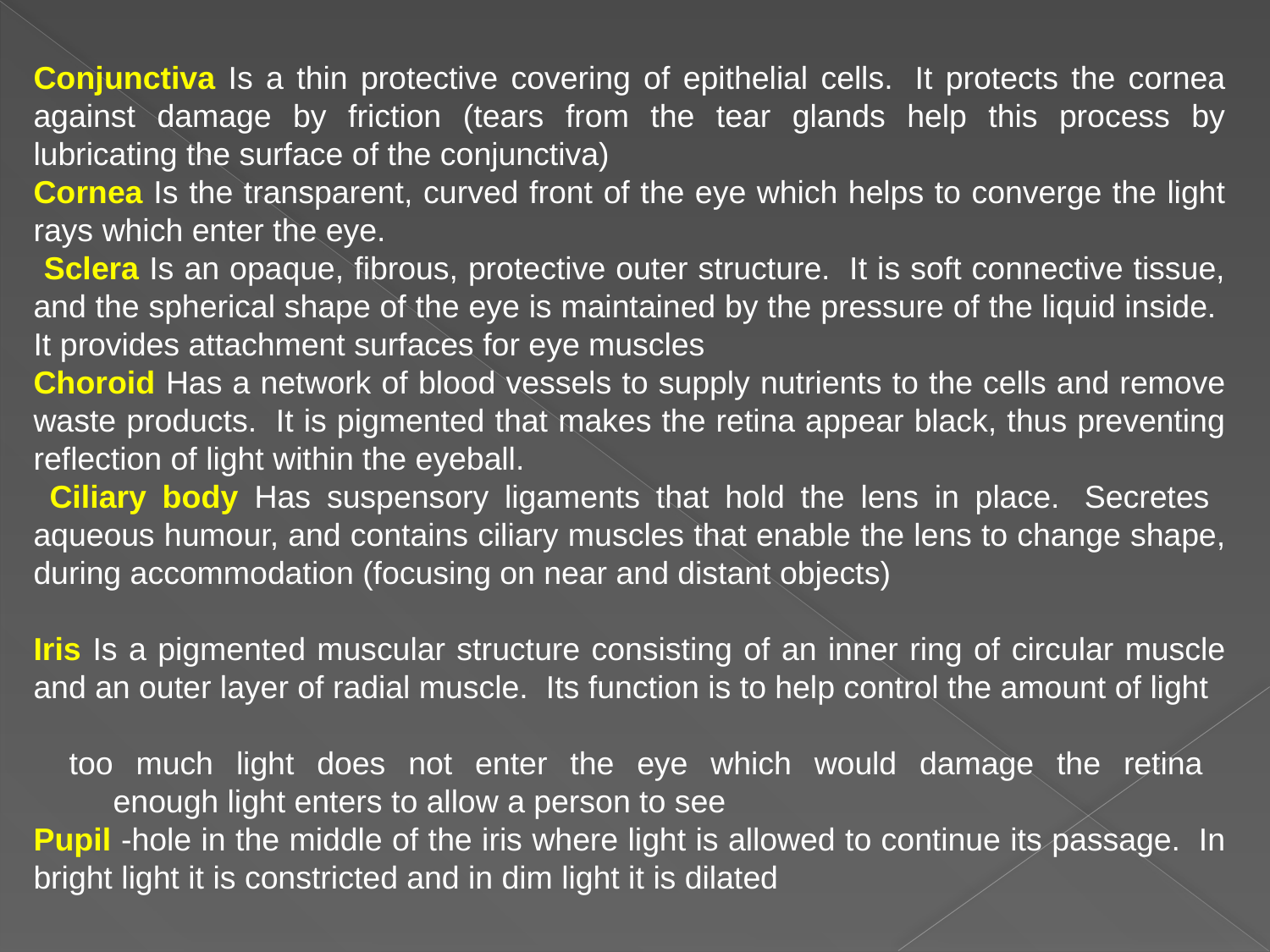

Conjunctiva Is a thin protective covering of epithelial cells.  It protects the cornea against damage by friction (tears from the tear glands help this process by lubricating the surface of the conjunctiva)
Cornea Is the transparent, curved front of the eye which helps to converge the light rays which enter the eye.
 Sclera Is an opaque, fibrous, protective outer structure.  It is soft connective tissue, and the spherical shape of the eye is maintained by the pressure of the liquid inside.  It provides attachment surfaces for eye muscles
Choroid Has a network of blood vessels to supply nutrients to the cells and remove waste products.  It is pigmented that makes the retina appear black, thus preventing reflection of light within the eyeball.
 Ciliary body Has suspensory ligaments that hold the lens in place.  Secretes  aqueous humour, and contains ciliary muscles that enable the lens to change shape, during accommodation (focusing on near and distant objects)

Iris Is a pigmented muscular structure consisting of an inner ring of circular muscle and an outer layer of radial muscle.  Its function is to help control the amount of light
    too much light does not enter the eye which would damage the retina
         enough light enters to allow a person to see
Pupil -hole in the middle of the iris where light is allowed to continue its passage.  In bright light it is constricted and in dim light it is dilated